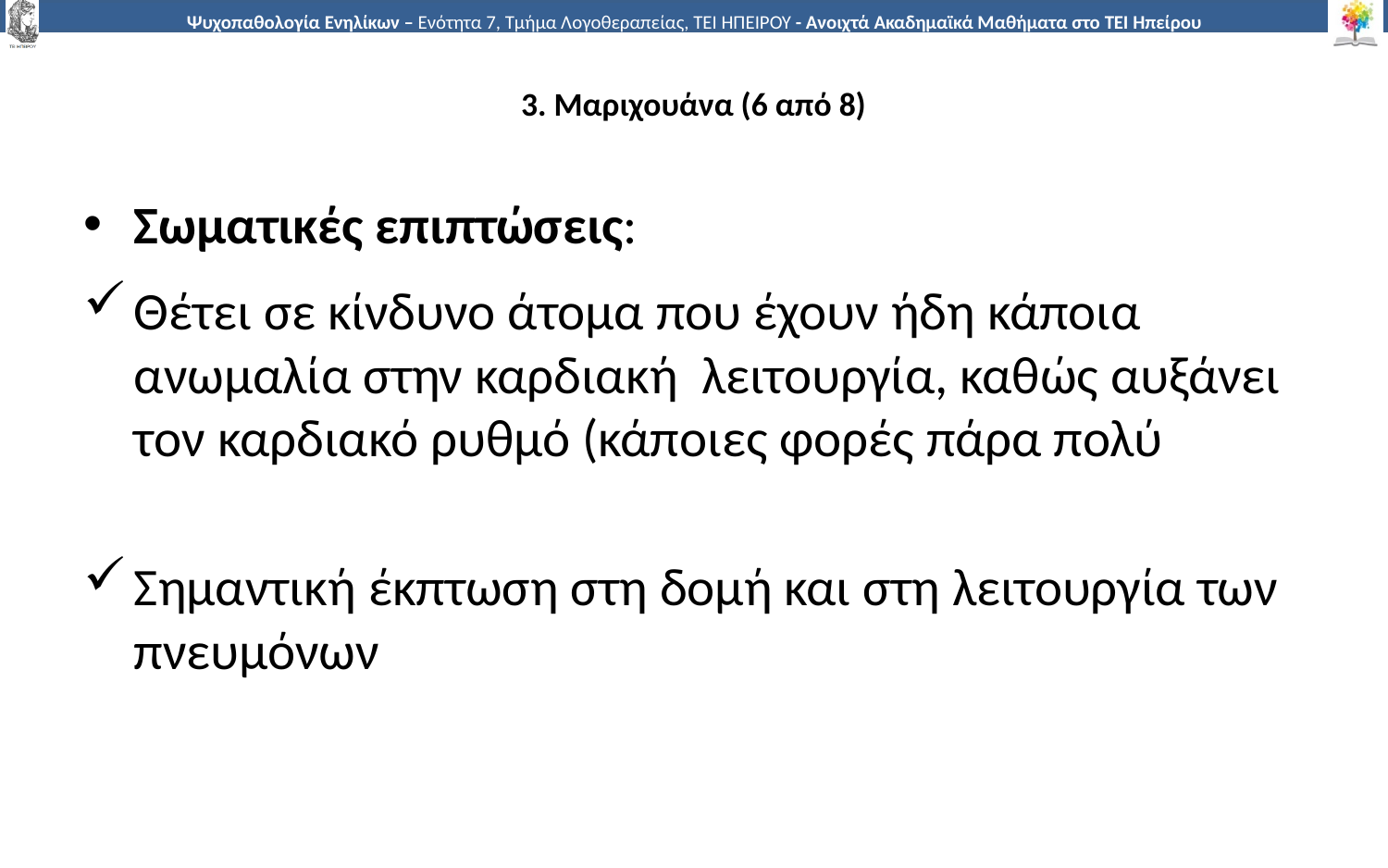

# 3. Μαριχουάνα (6 από 8)
Σωματικές επιπτώσεις:
Θέτει σε κίνδυνο άτομα που έχουν ήδη κάποια ανωμαλία στην καρδιακή  λειτουργία, καθώς αυξάνει τον καρδιακό ρυθμό (κάποιες φορές πάρα πολύ
Σημαντική έκπτωση στη δομή και στη λειτουργία των πνευμόνων